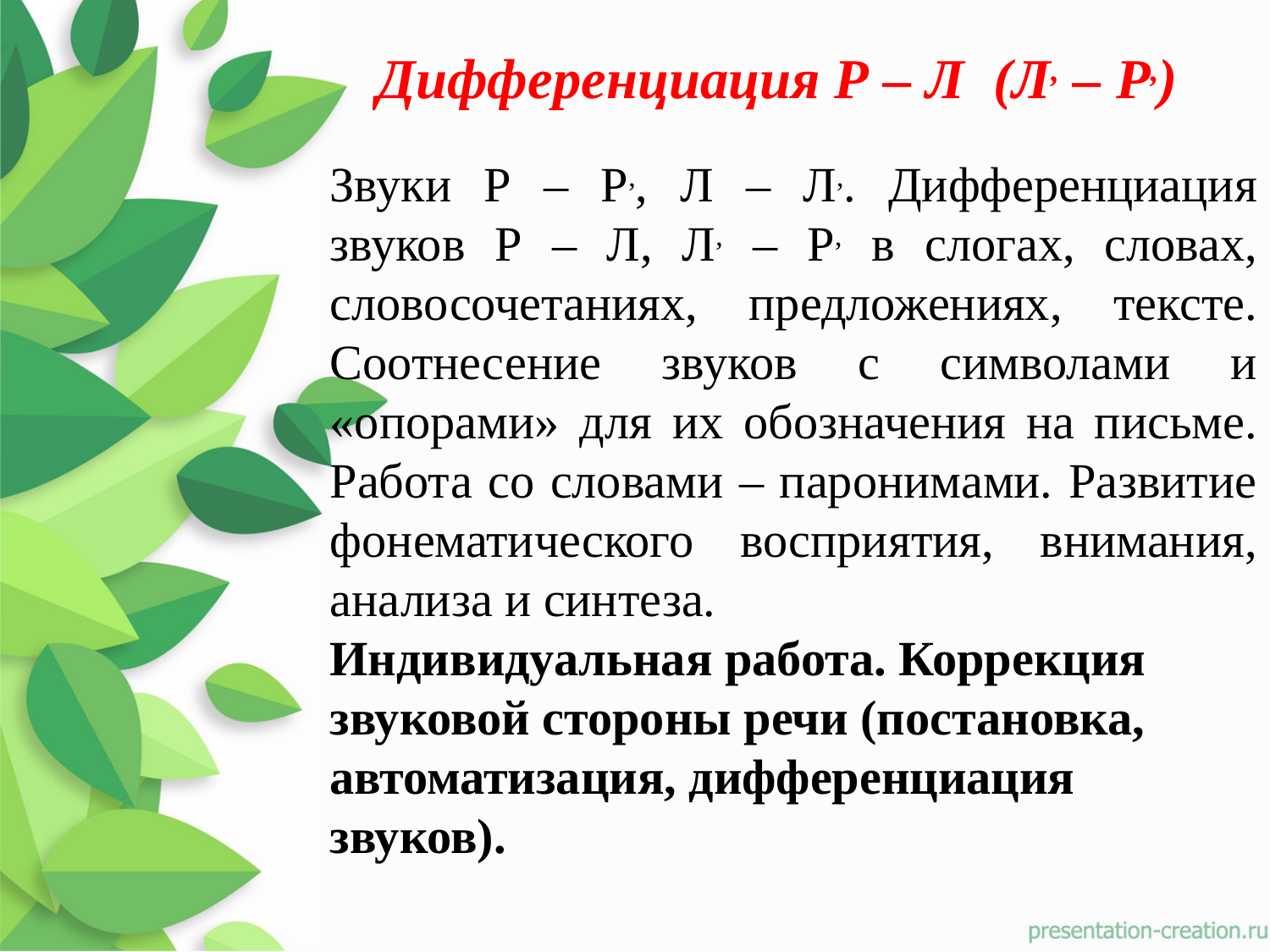

Дифференциация Р – Л  (Л, – Р,)
Звуки Р – Р,, Л – Л,. Дифференциация звуков Р – Л, Л, – Р, в слогах, словах, словосочетаниях, предложениях, тексте. Соотнесение звуков с символами и «опорами» для их обозначения на письме. Работа со словами – паронимами. Развитие фонематического восприятия, внимания, анализа и синтеза.
Индивидуальная работа. Коррекция звуковой стороны речи (постановка, автоматизация, дифференциация звуков).